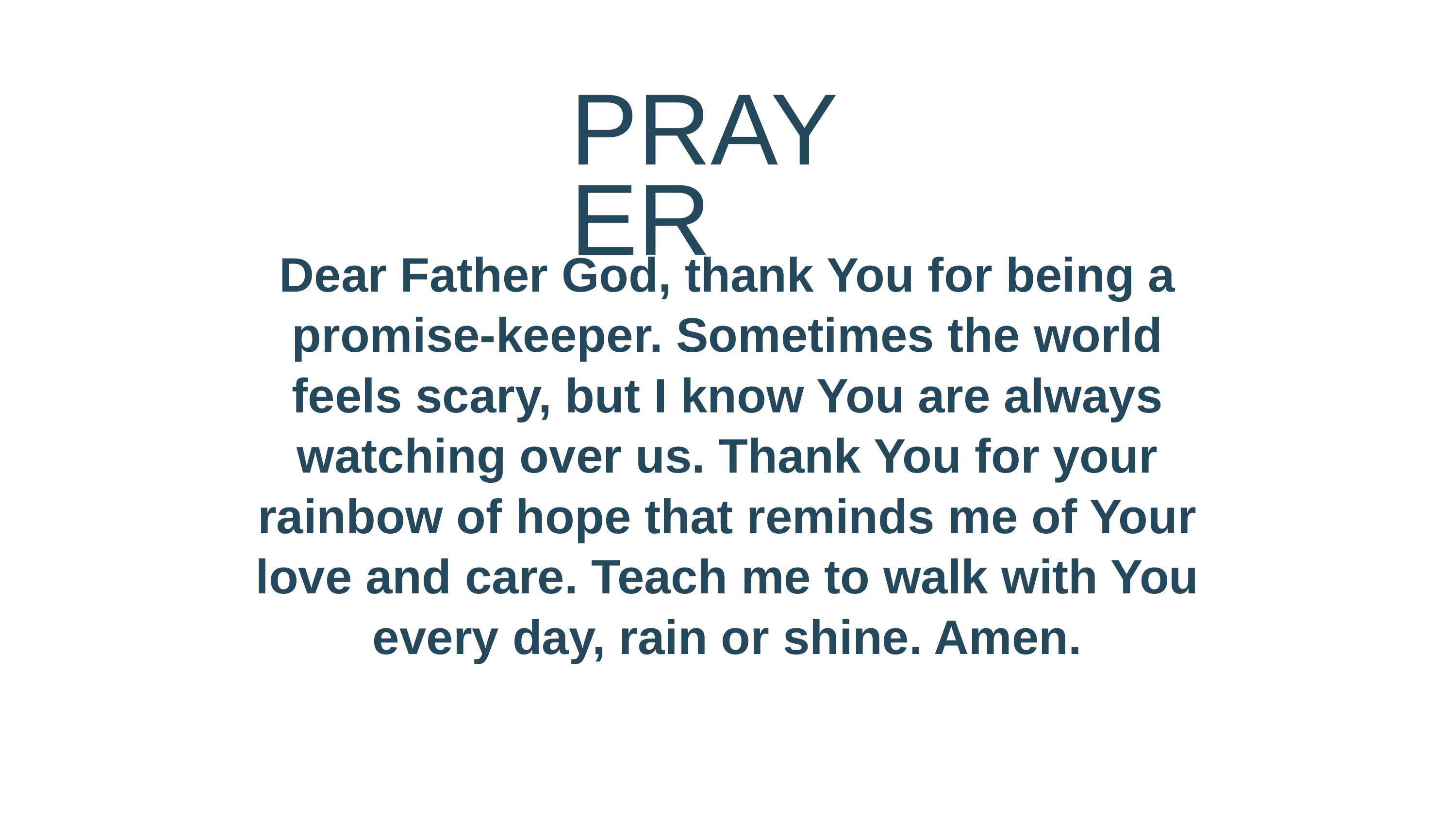

PRAYER
Dear Father God, thank You for being a promise-keeper. Sometimes the world feels scary, but I know You are always watching over us. Thank You for your rainbow of hope that reminds me of Your love and care. Teach me to walk with You every day, rain or shine. Amen.